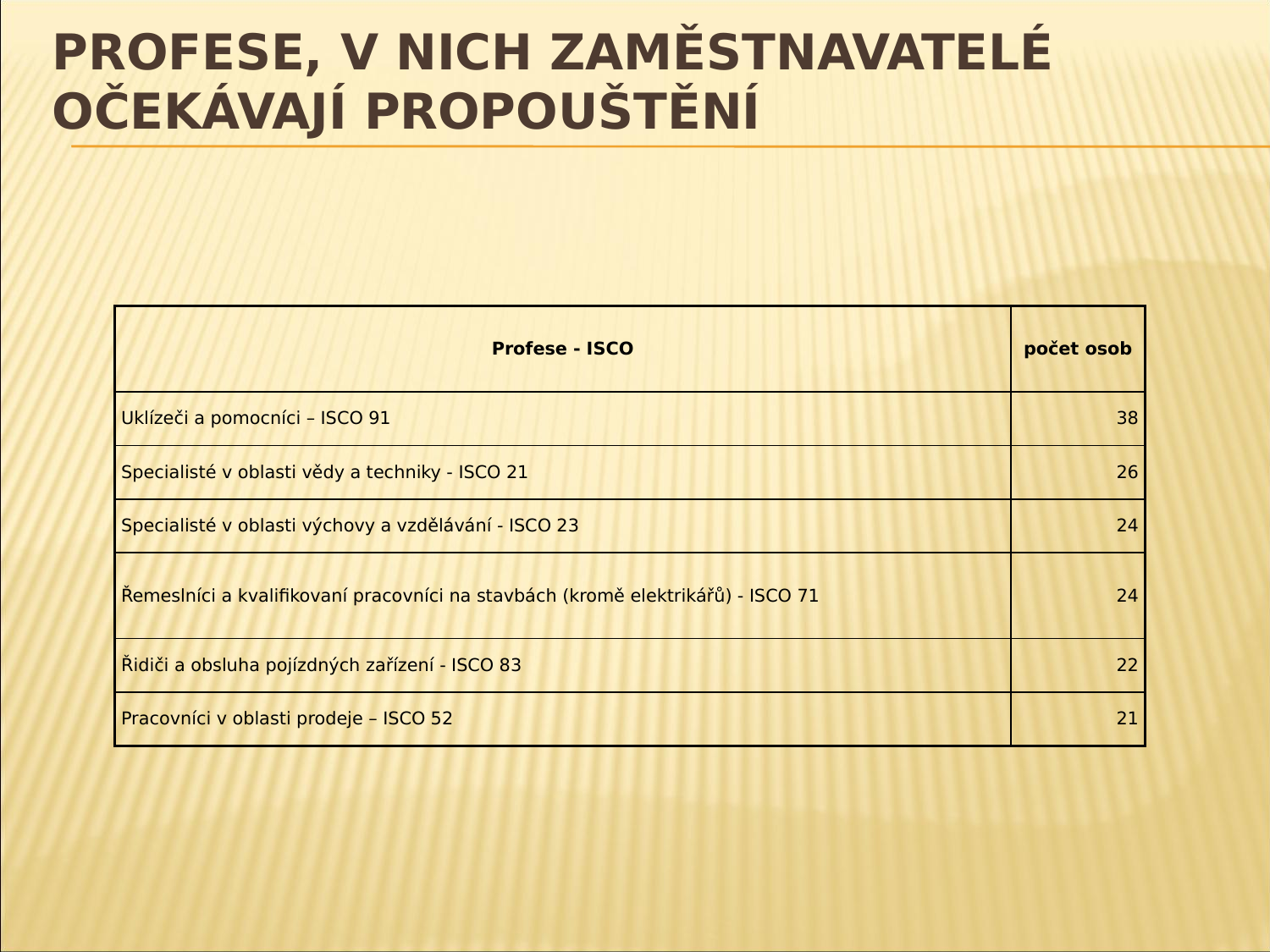

# profese, v nich zaměstnavatelé očekávají propouštění
| Profese - ISCO | počet osob |
| --- | --- |
| Uklízeči a pomocníci – ISCO 91 | 38 |
| Specialisté v oblasti vědy a techniky - ISCO 21 | 26 |
| Specialisté v oblasti výchovy a vzdělávání - ISCO 23 | 24 |
| Řemeslníci a kvalifikovaní pracovníci na stavbách (kromě elektrikářů) - ISCO 71 | 24 |
| Řidiči a obsluha pojízdných zařízení - ISCO 83 | 22 |
| Pracovníci v oblasti prodeje – ISCO 52 | 21 |